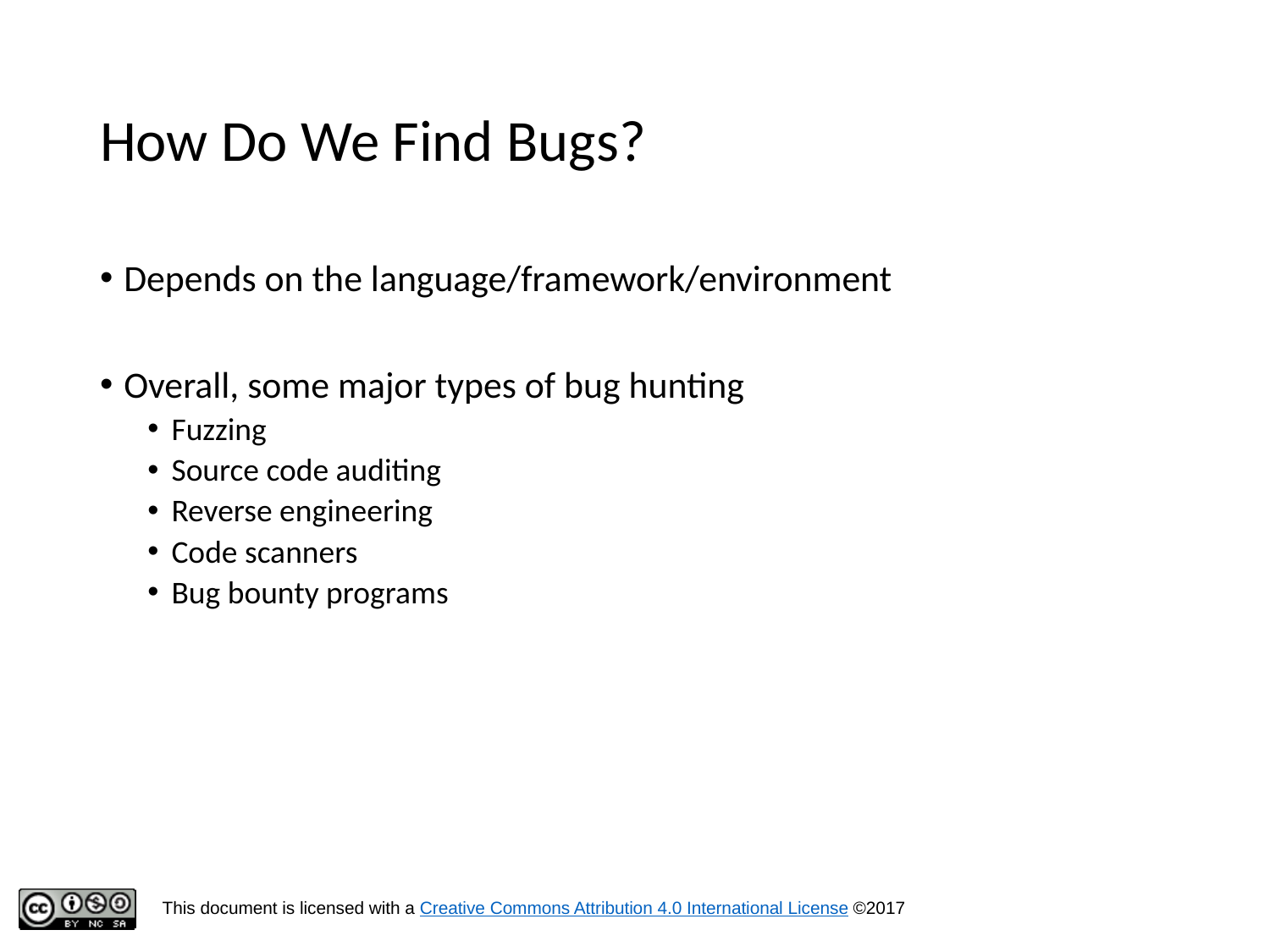

# How Do We Find Bugs?
Depends on the language/framework/environment

Overall, some major types of bug hunting
Fuzzing
Source code auditing
Reverse engineering
Code scanners
Bug bounty programs